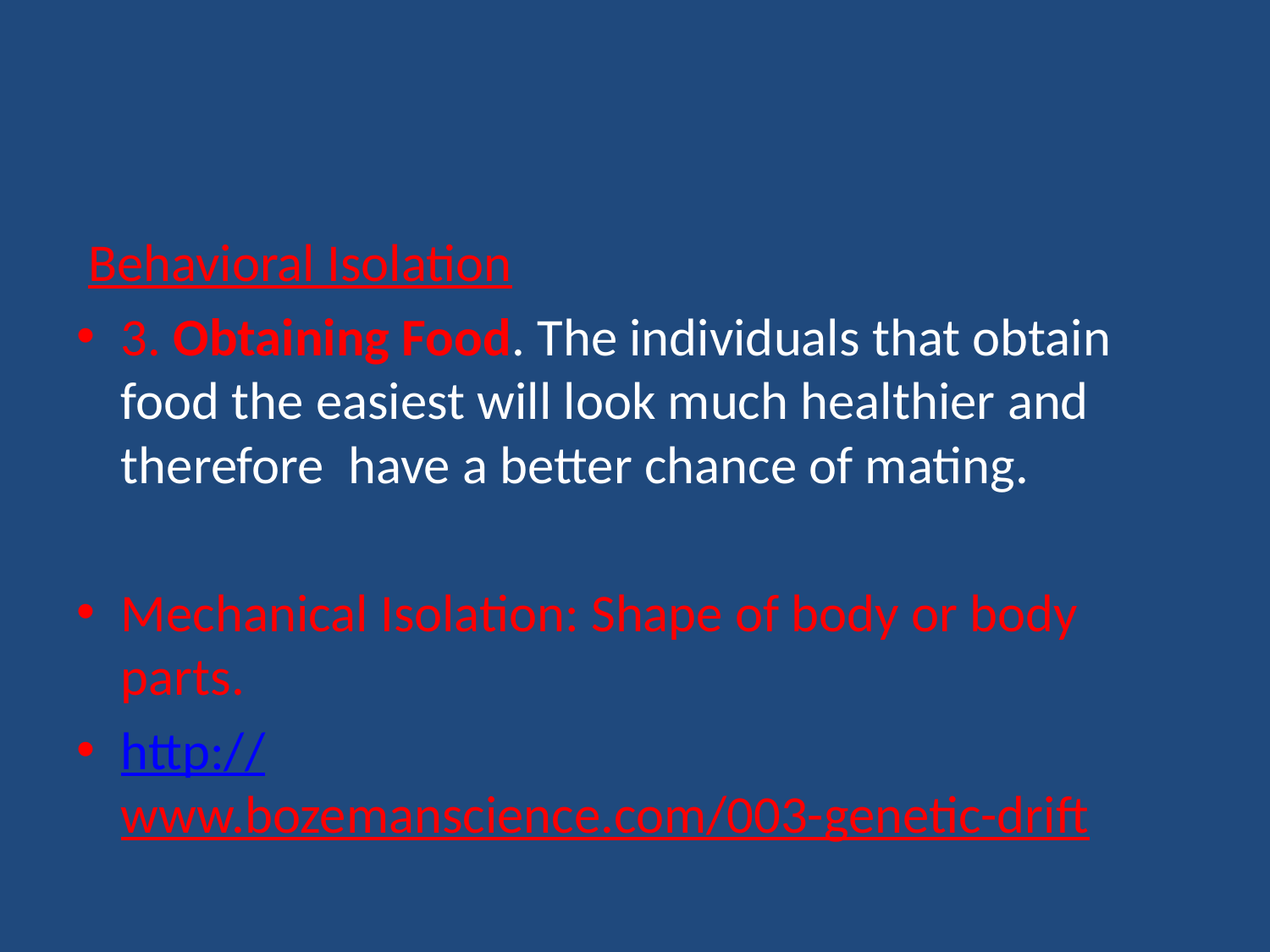

#
 Behavioral Isolation
3. Obtaining Food. The individuals that obtain food the easiest will look much healthier and therefore  have a better chance of mating.

Mechanical Isolation: Shape of body or body parts.
http://www.bozemanscience.com/003-genetic-drift